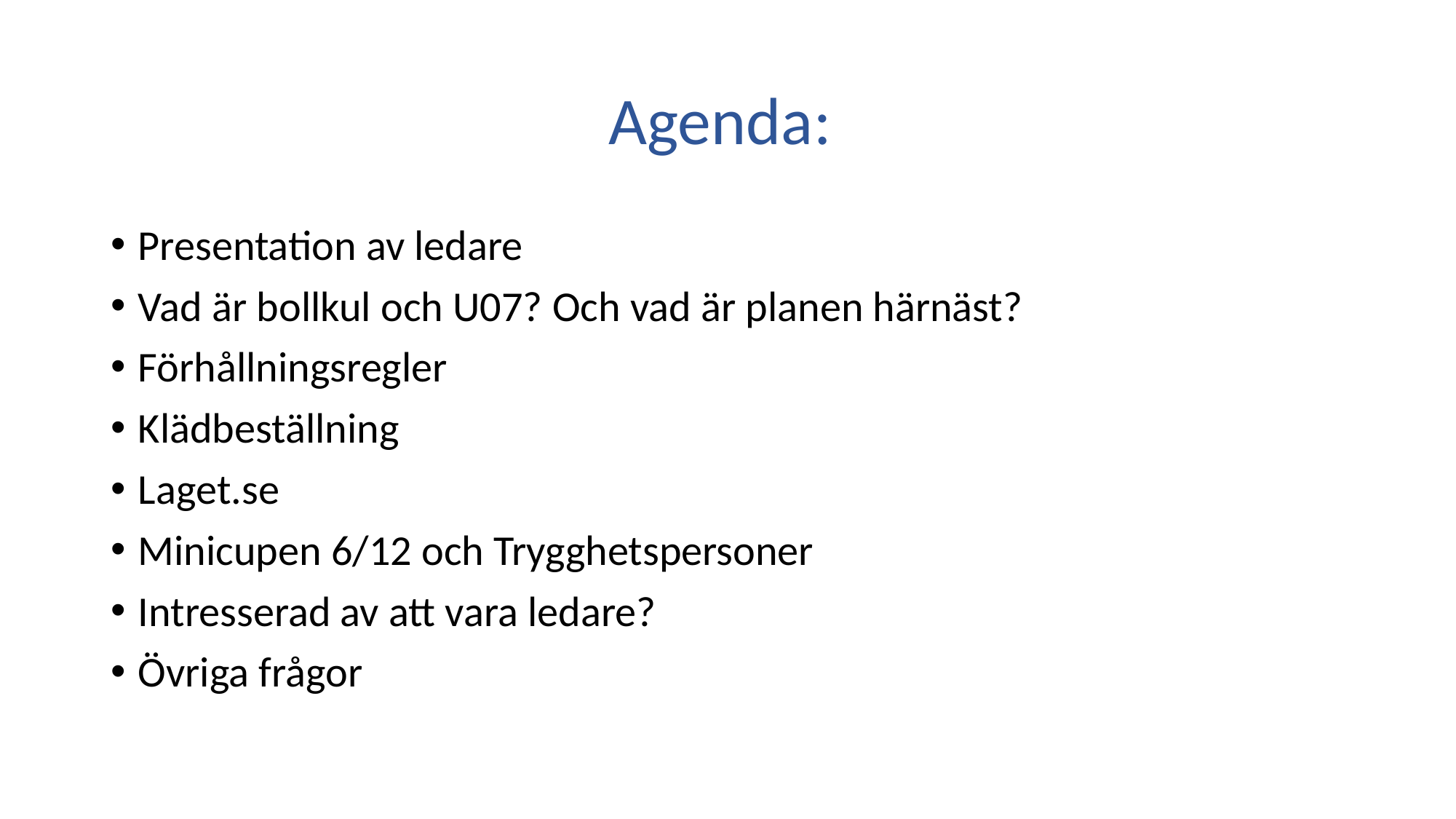

# Agenda:
Presentation av ledare
Vad är bollkul och U07? Och vad är planen härnäst?
Förhållningsregler
Klädbeställning
Laget.se
Minicupen 6/12 och Trygghetspersoner
Intresserad av att vara ledare?
Övriga frågor